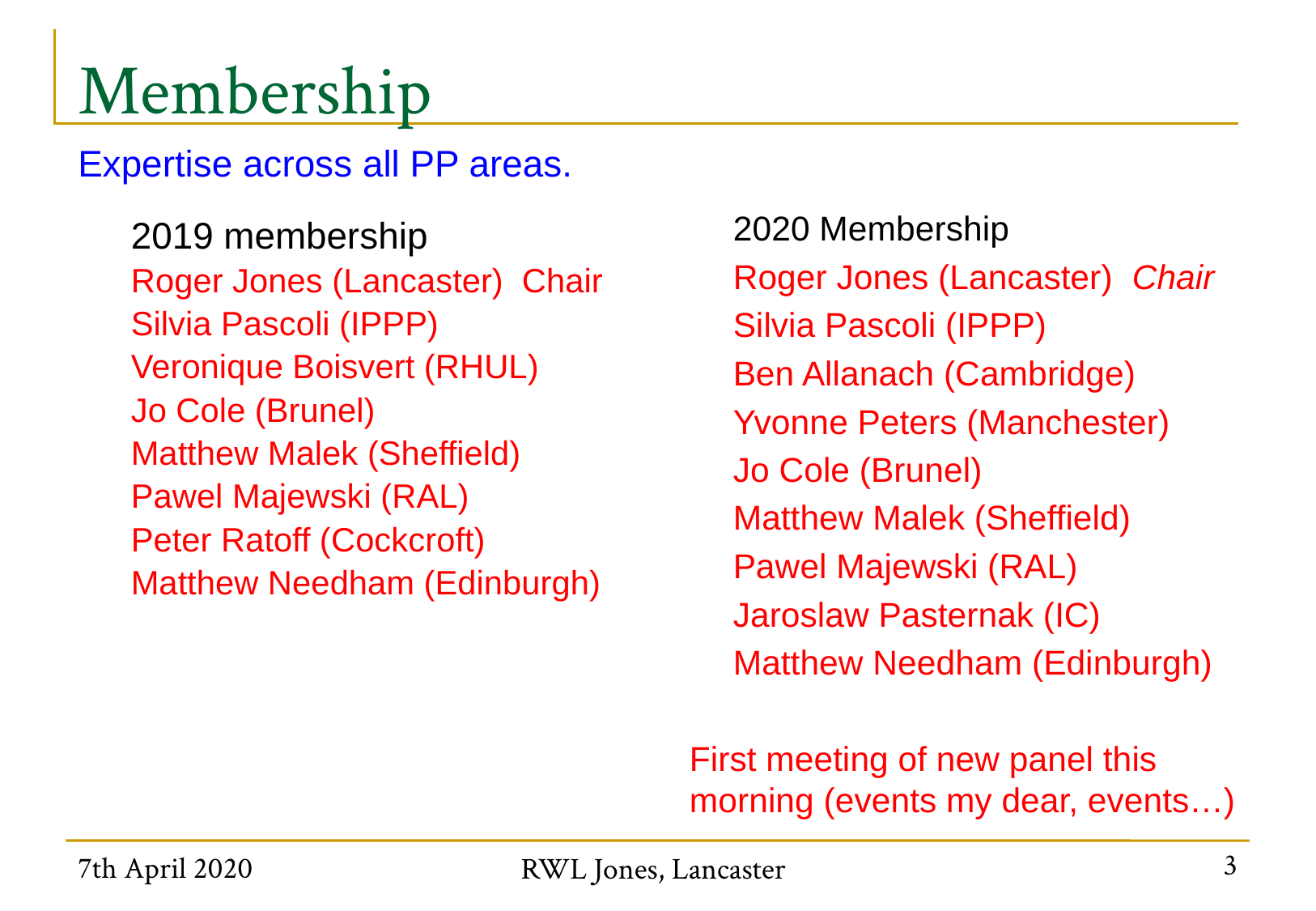

# Membership
Expertise across all PP areas.
2019 membership
Roger Jones (Lancaster)  Chair
Silvia Pascoli (IPPP)
Veronique Boisvert (RHUL)
Jo Cole (Brunel)
Matthew Malek (Sheffield)
Pawel Majewski (RAL)
Peter Ratoff (Cockcroft)
Matthew Needham (Edinburgh)

2020 Membership
Roger Jones (Lancaster)  Chair
Silvia Pascoli (IPPP)
Ben Allanach (Cambridge)
Yvonne Peters (Manchester)
Jo Cole (Brunel)
Matthew Malek (Sheffield)
Pawel Majewski (RAL)
Jaroslaw Pasternak (IC)
Matthew Needham (Edinburgh)

First meeting of new panel this morning (events my dear, events…)

7th April 2020
RWL Jones, Lancaster
3